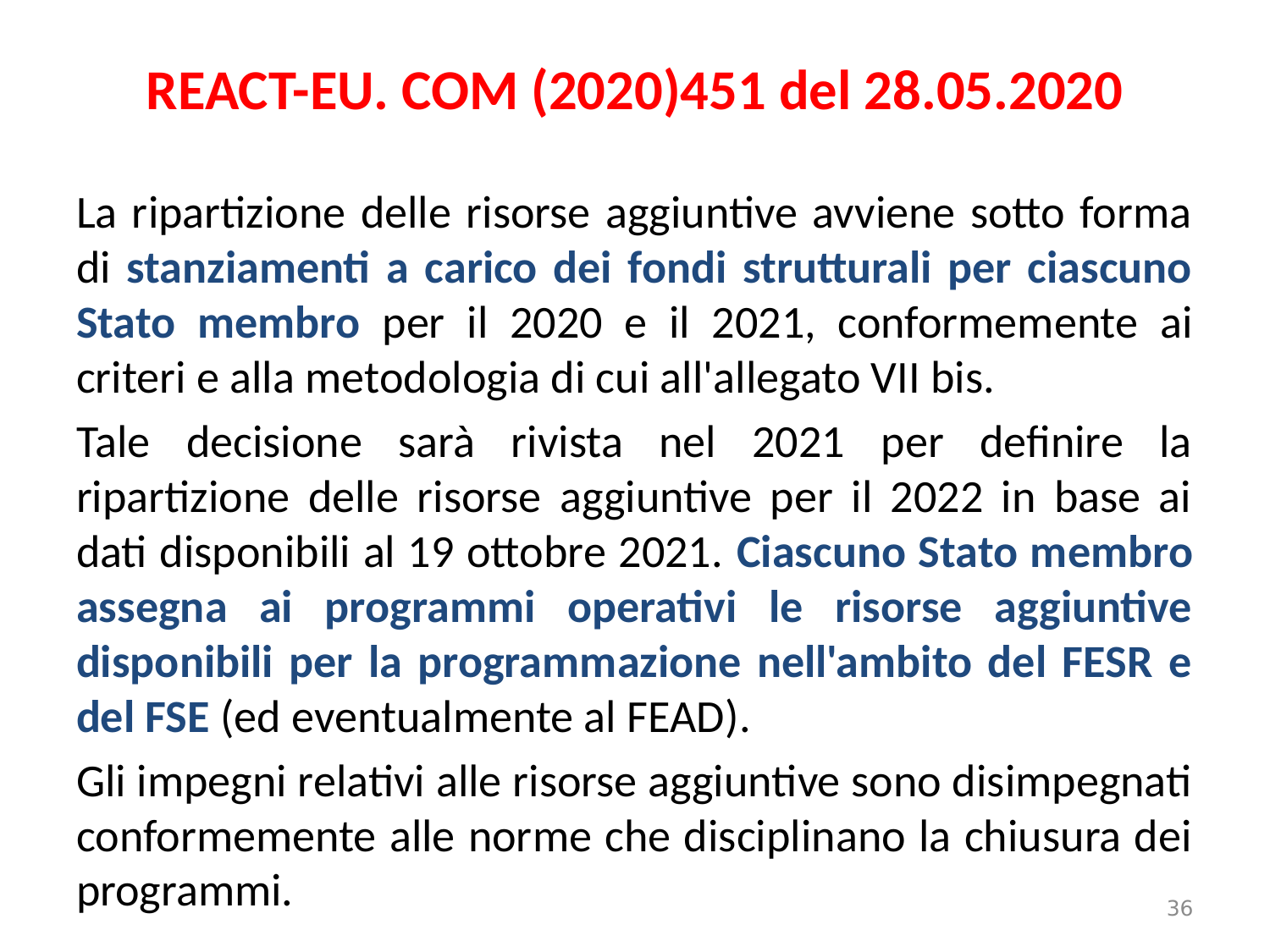

# REACT-EU. COM (2020)451 del 28.05.2020
La ripartizione delle risorse aggiuntive avviene sotto forma di stanziamenti a carico dei fondi strutturali per ciascuno Stato membro per il 2020 e il 2021, conformemente ai criteri e alla metodologia di cui all'allegato VII bis.
Tale decisione sarà rivista nel 2021 per definire la ripartizione delle risorse aggiuntive per il 2022 in base ai dati disponibili al 19 ottobre 2021. Ciascuno Stato membro assegna ai programmi operativi le risorse aggiuntive disponibili per la programmazione nell'ambito del FESR e del FSE (ed eventualmente al FEAD).
Gli impegni relativi alle risorse aggiuntive sono disimpegnati conformemente alle norme che disciplinano la chiusura dei programmi.
36